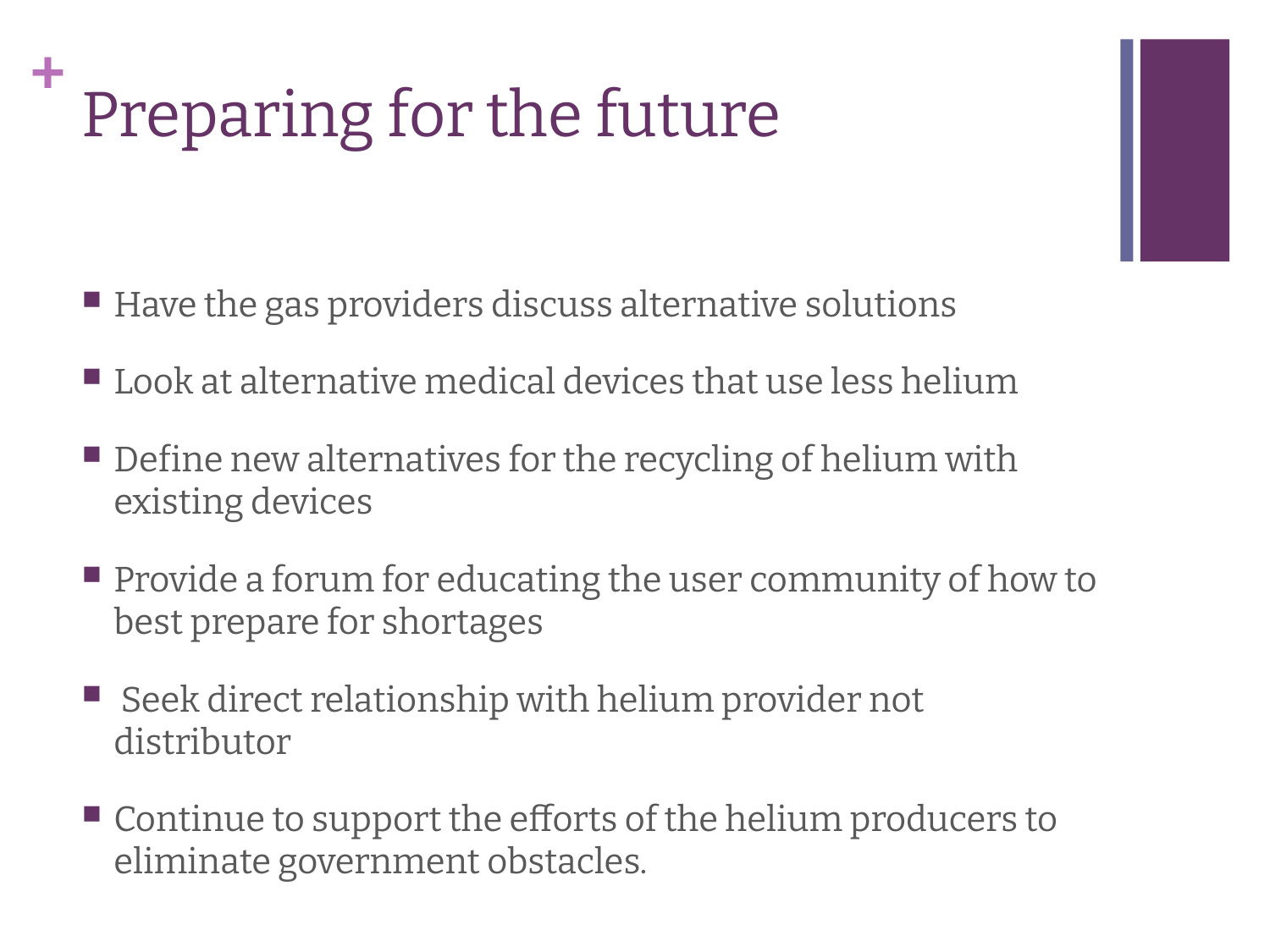

# Preparing for the future
Have the gas providers discuss alternative solutions
Look at alternative medical devices that use less helium
Define new alternatives for the recycling of helium with existing devices
Provide a forum for educating the user community of how to best prepare for shortages
 Seek direct relationship with helium provider not distributor
Continue to support the efforts of the helium producers to eliminate government obstacles.